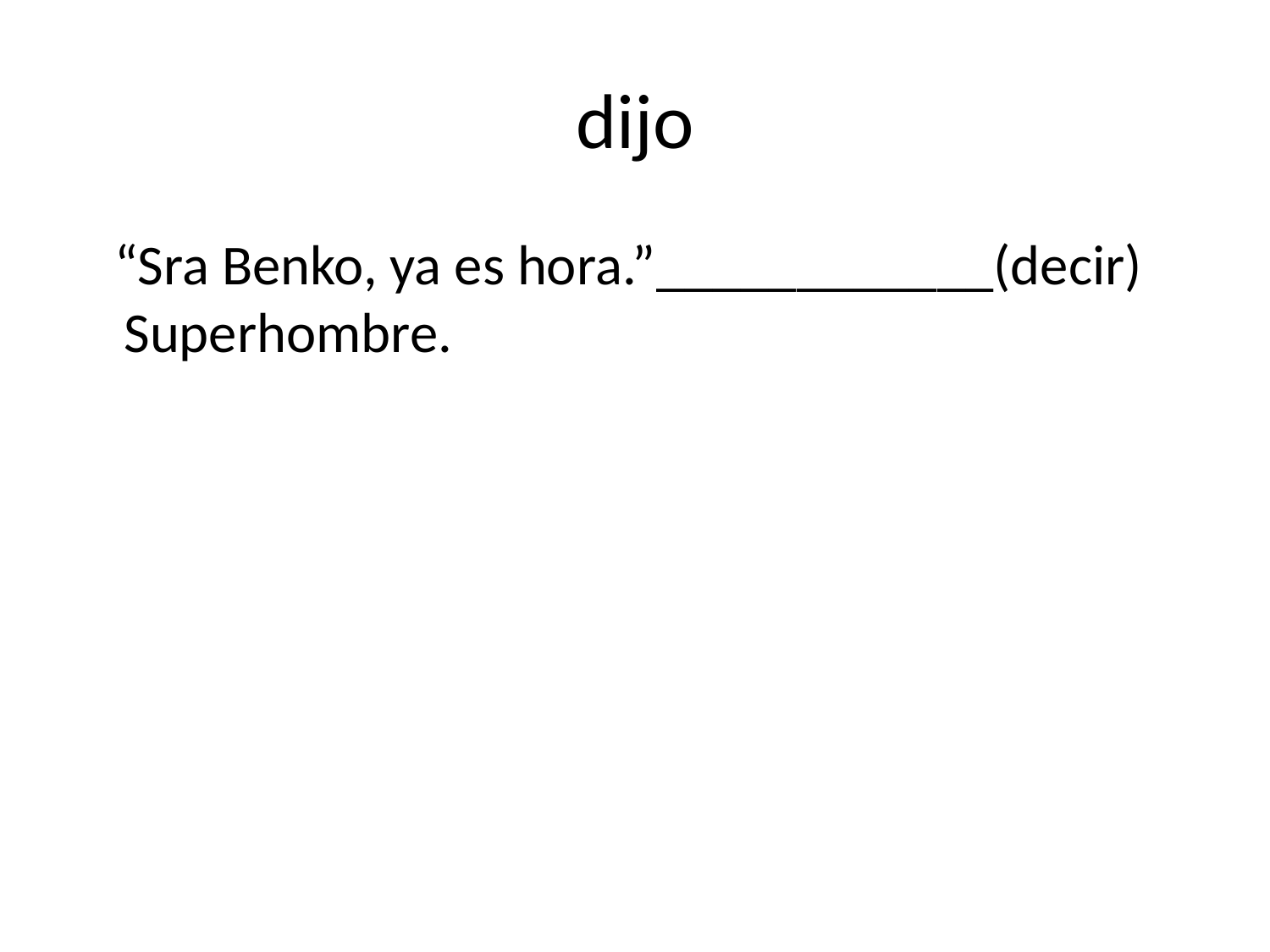

# dijo
   “Sra Benko, ya es hora.”____________(decir) Superhombre.